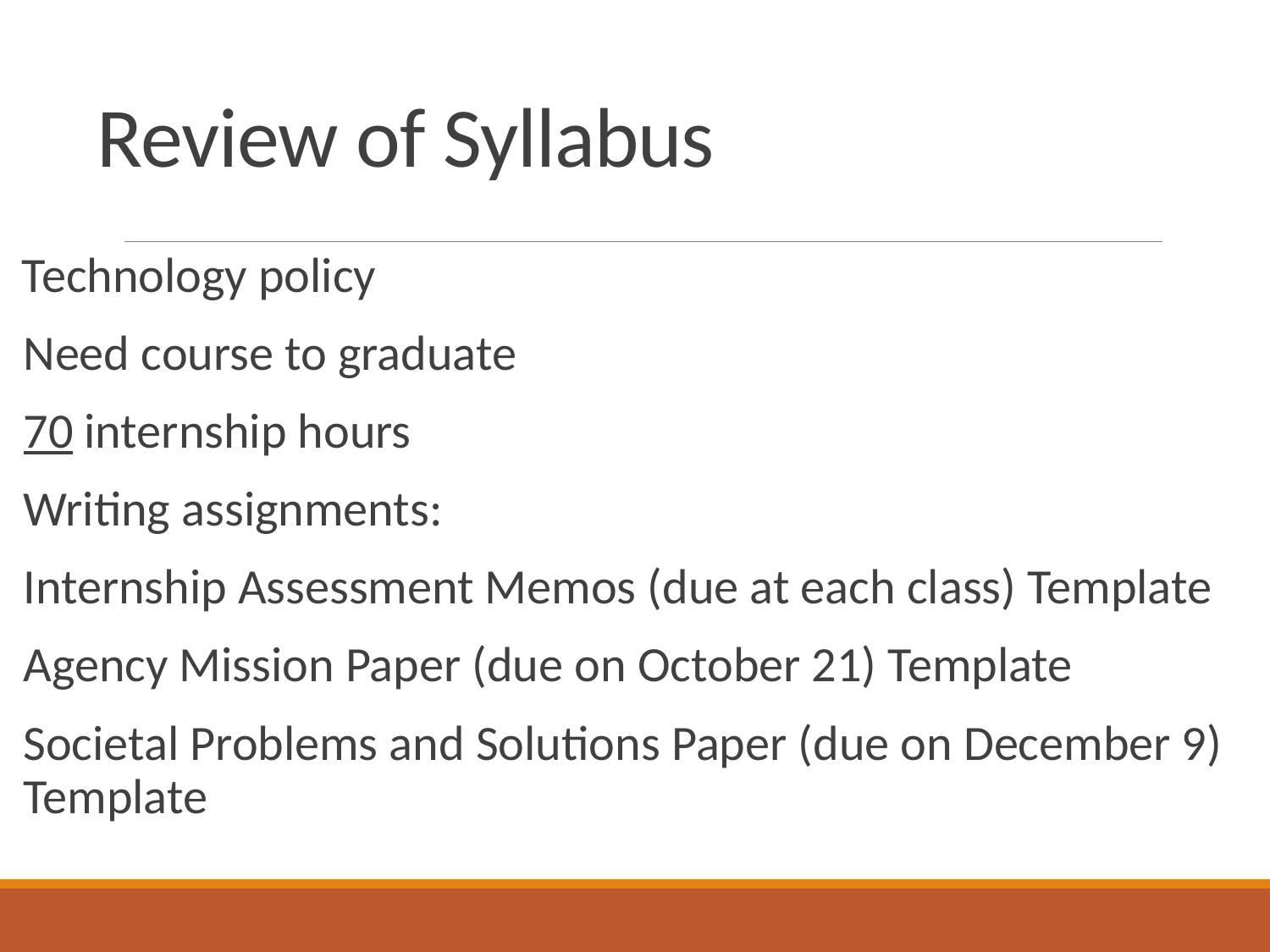

# Review of Syllabus
 Technology policy
Need course to graduate
70 internship hours
Writing assignments:
Internship Assessment Memos (due at each class) Template
Agency Mission Paper (due on October 21) Template
Societal Problems and Solutions Paper (due on December 9) Template